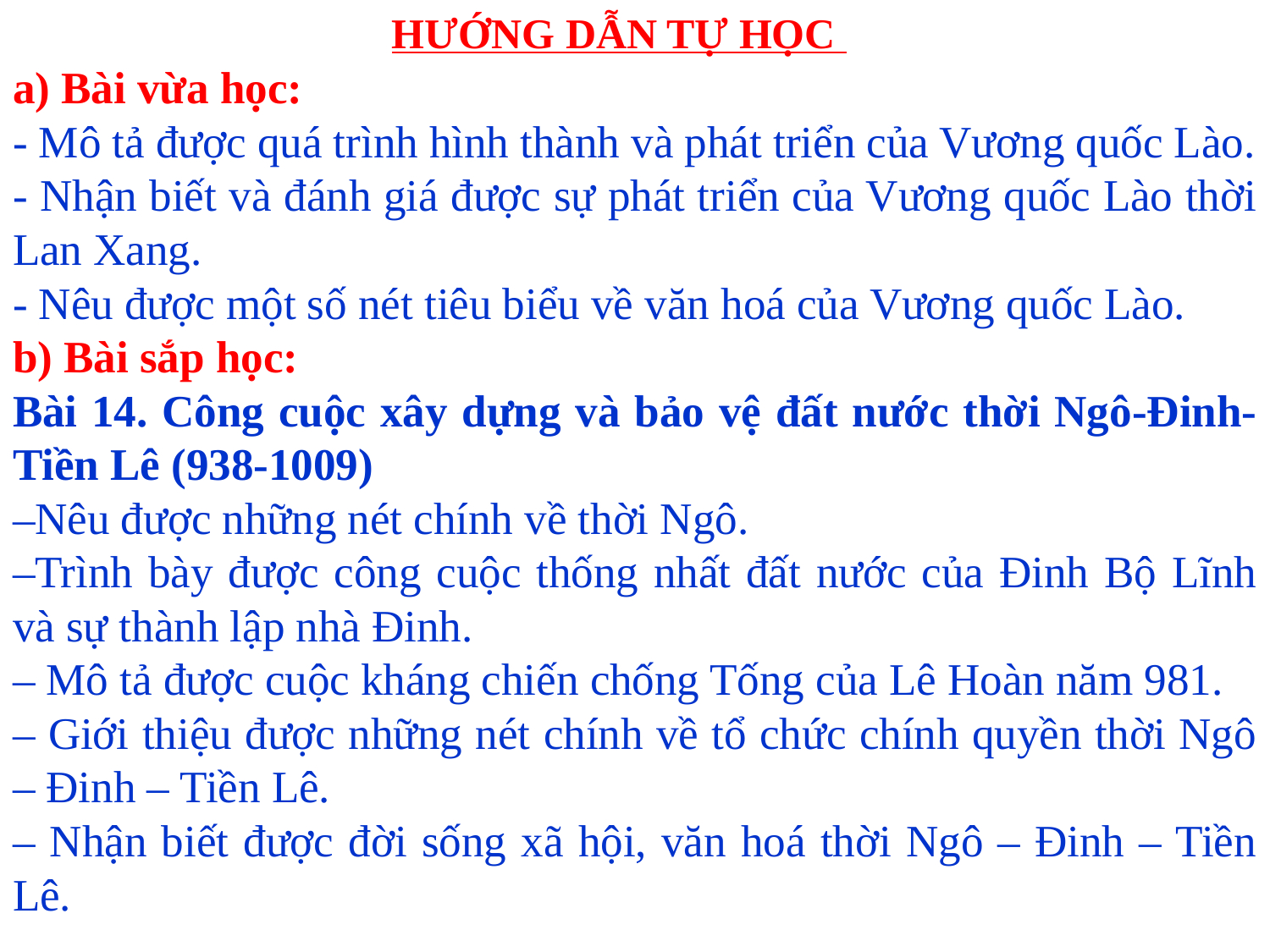

# HƯỚNG DẪN TỰ HỌC
a) Bài vừa học:
- Mô tả được quá trình hình thành và phát triển của Vương quốc Lào.
- Nhận biết và đánh giá được sự phát triển của Vương quốc Lào thời Lan Xang.
- Nêu được một số nét tiêu biểu về văn hoá của Vương quốc Lào.
b) Bài sắp học:
Bài 14. Công cuộc xây dựng và bảo vệ đất nước thời Ngô-Đinh-Tiền Lê (938-1009)
–Nêu được những nét chính về thời Ngô.
–Trình bày được công cuộc thống nhất đất nước của Đinh Bộ Lĩnh và sự thành lập nhà Đinh.
– Mô tả được cuộc kháng chiến chống Tống của Lê Hoàn năm 981.
– Giới thiệu được những nét chính về tổ chức chính quyền thời Ngô – Đinh – Tiền Lê.
– Nhận biết được đời sống xã hội, văn hoá thời Ngô – Đinh – Tiền Lê.